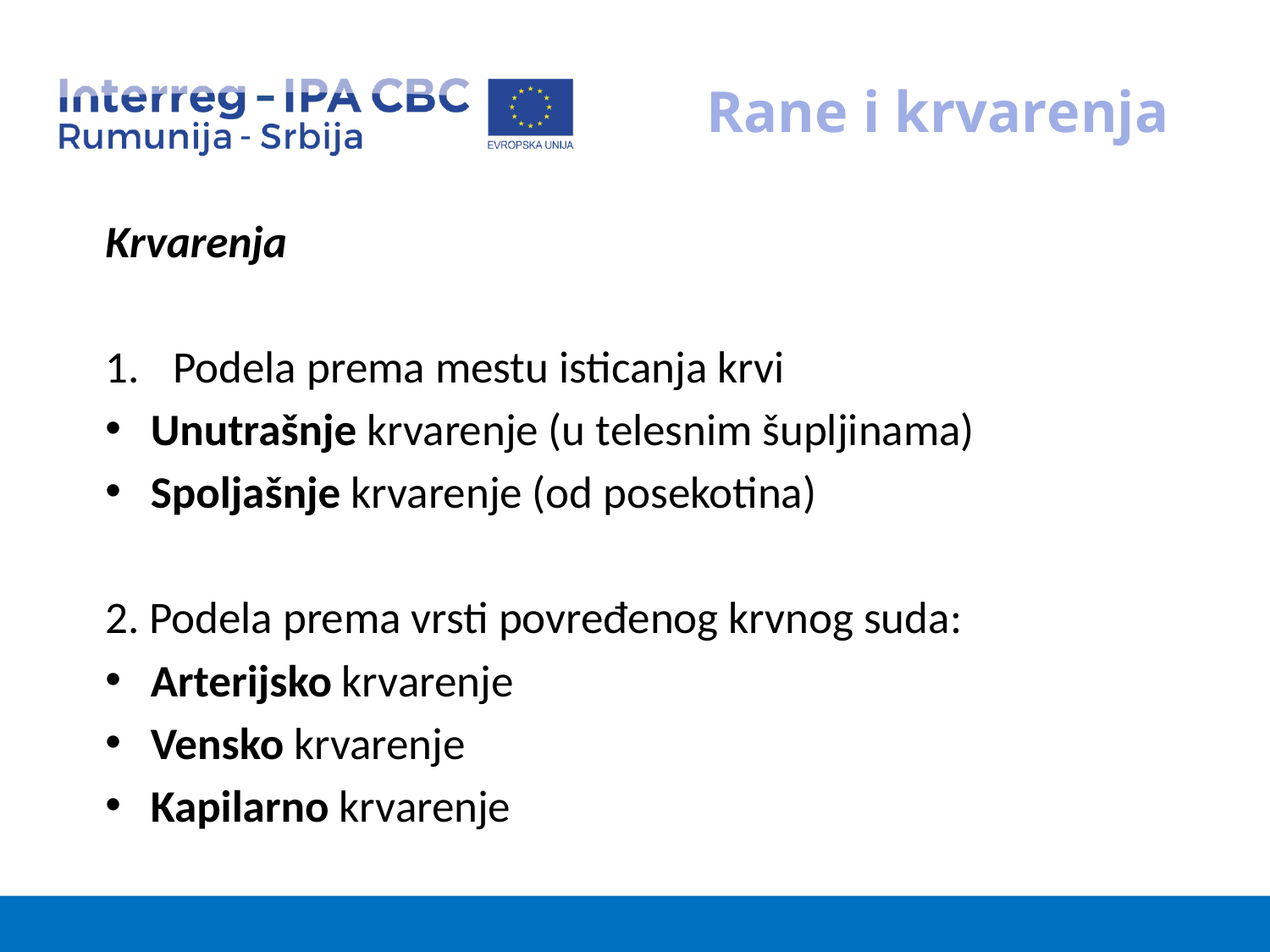

# Rane i krvarenja

Krvarenja

Podela prema mestu isticanja krvi
Unutrašnje krvarenje (u telesnim šupljinama)
Spoljašnje krvarenje (od posekotina)

2. Podela prema vrsti povređenog krvnog suda:
Arterijsko krvarenje
Vensko krvarenje
Kapilarno krvarenje